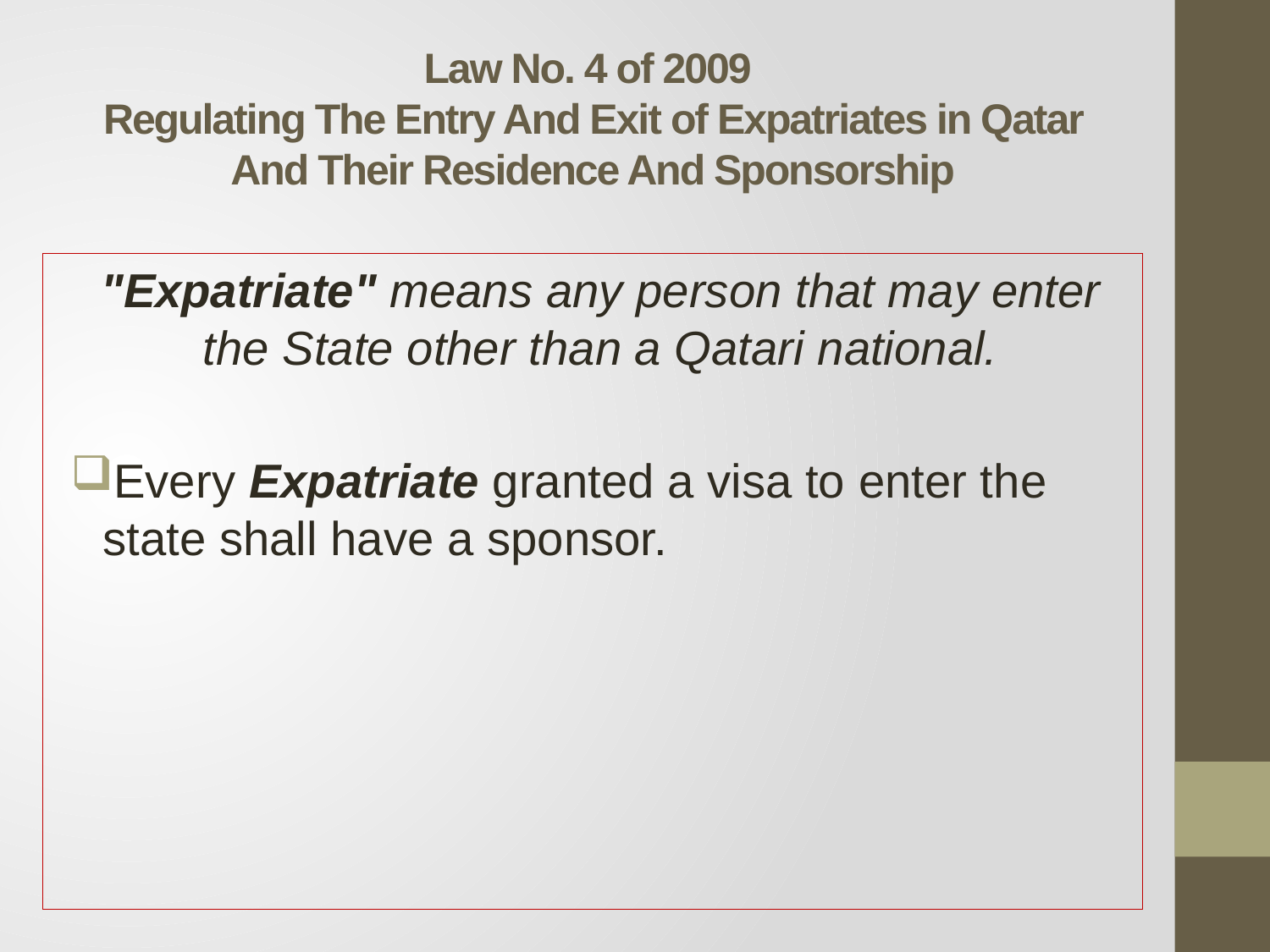

# Law No. 4 of 2009 Regulating The Entry And Exit of Expatriates in Qatar And Their Residence And Sponsorship
"Expatriate" means any person that may enter the State other than a Qatari national.

Every Expatriate granted a visa to enter the state shall have a sponsor.